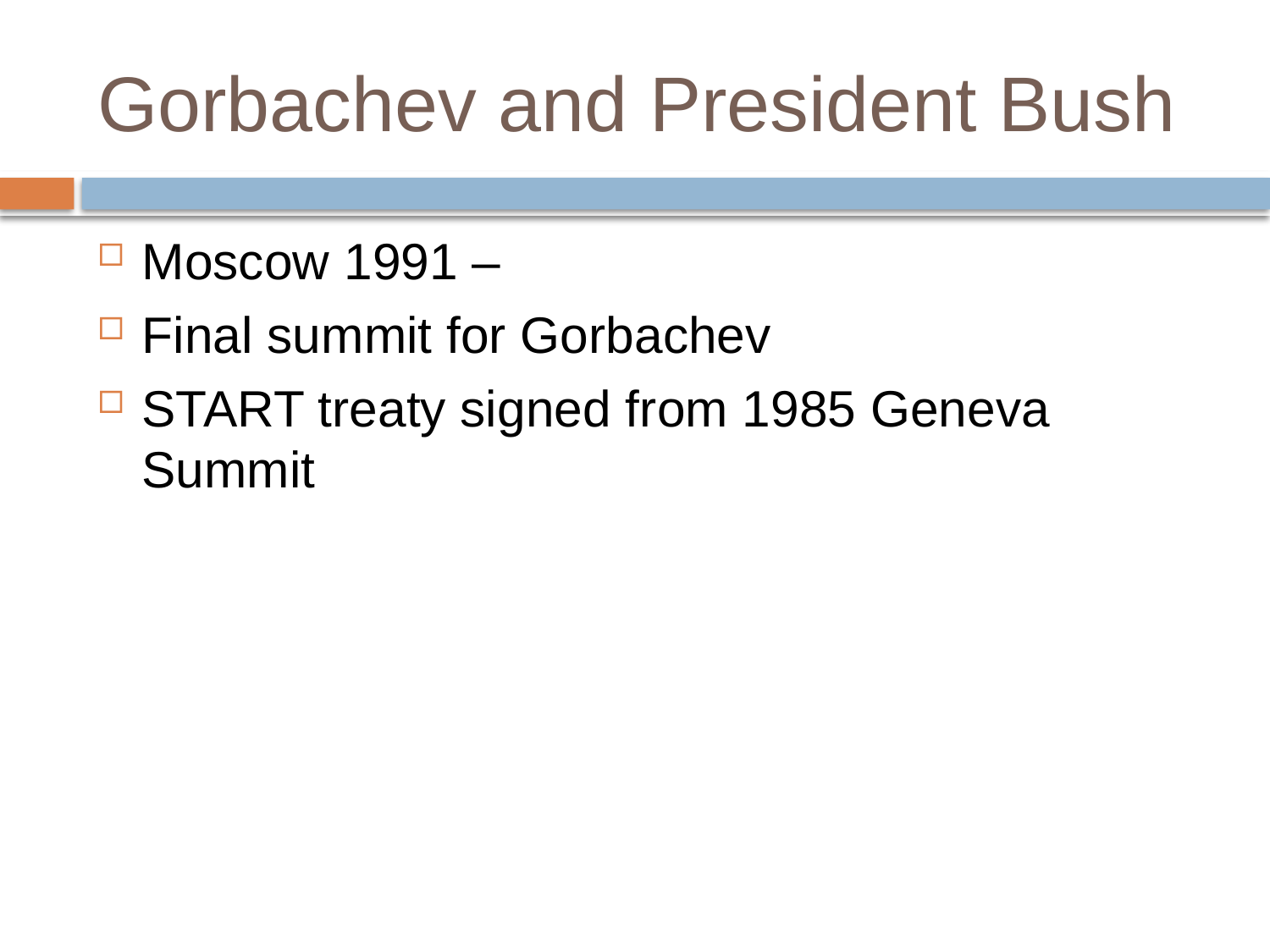

# Gorbachev and President Bush
Moscow 1991 –
Final summit for Gorbachev
START treaty signed from 1985 Geneva Summit